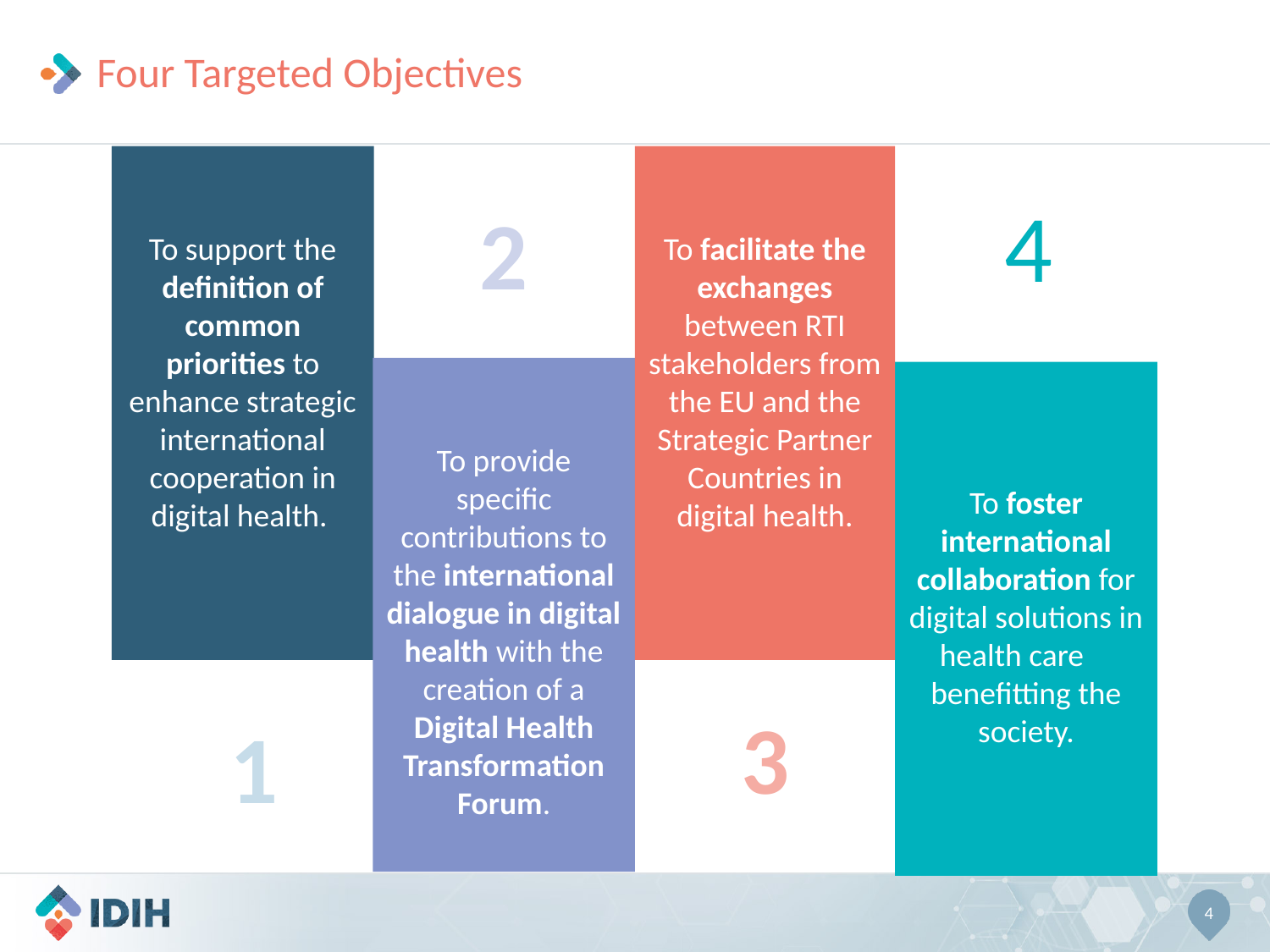

# Four Targeted Objectives

To support the definition of common priorities to enhance strategic international cooperation in digital health.

To facilitate the exchanges between RTI stakeholders from the EU and the Strategic Partner Countries in digital health.
4
2

To provide specific contributions to the international dialogue in digital health with the creation of a Digital Health Transformation Forum.

To foster international collaboration for digital solutions in health care     benefitting the society.
3
1
4